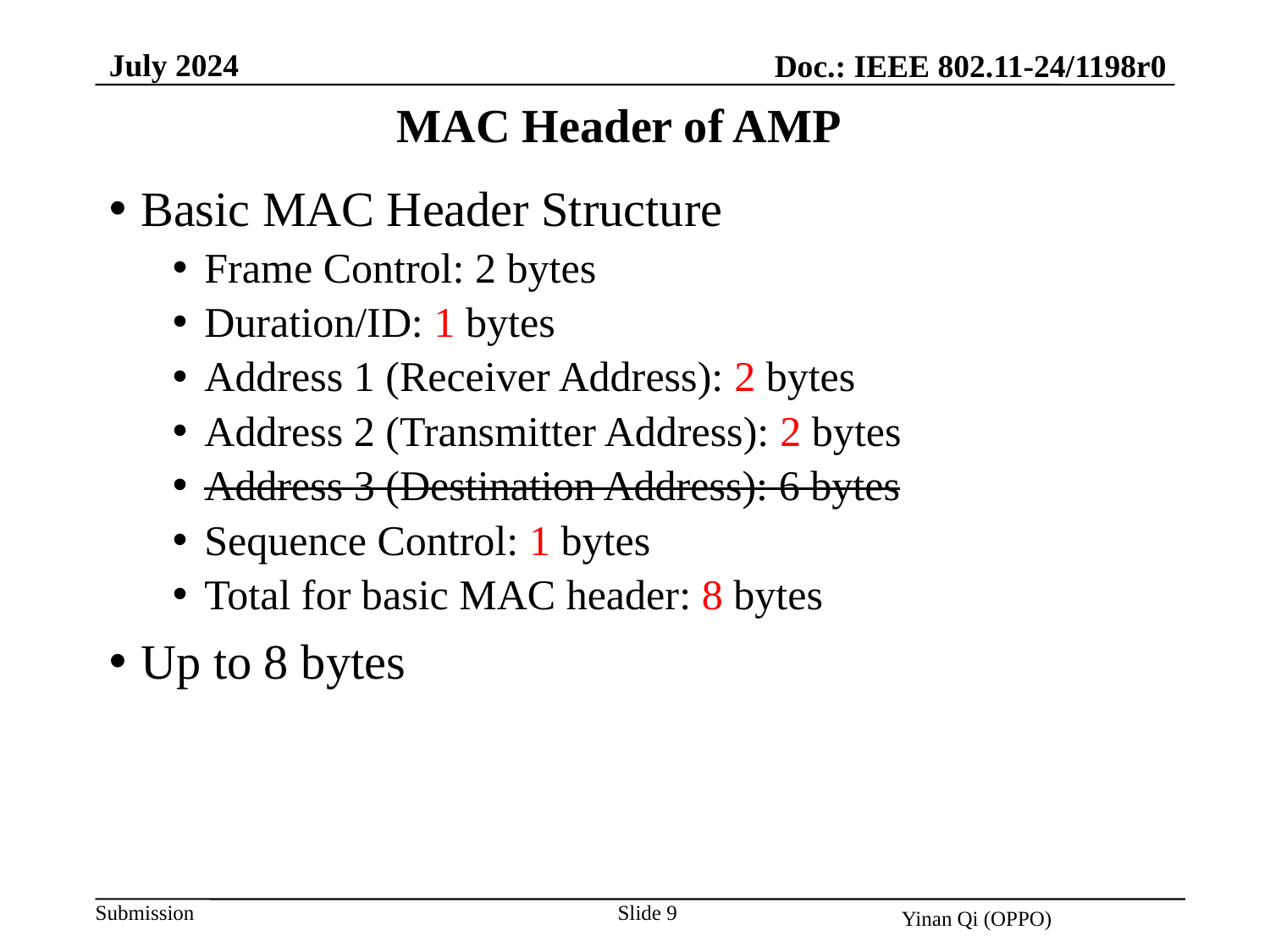

July 2024
Doc.: IEEE 802.11-24/1198r0
MAC Header of AMP
Basic MAC Header Structure
Frame Control: 2 bytes
Duration/ID: 1 bytes
Address 1 (Receiver Address): 2 bytes
Address 2 (Transmitter Address): 2 bytes
Address 3 (Destination Address): 6 bytes
Sequence Control: 1 bytes
Total for basic MAC header: 8 bytes
Up to 8 bytes

Slide 9
Yinan Qi (OPPO)